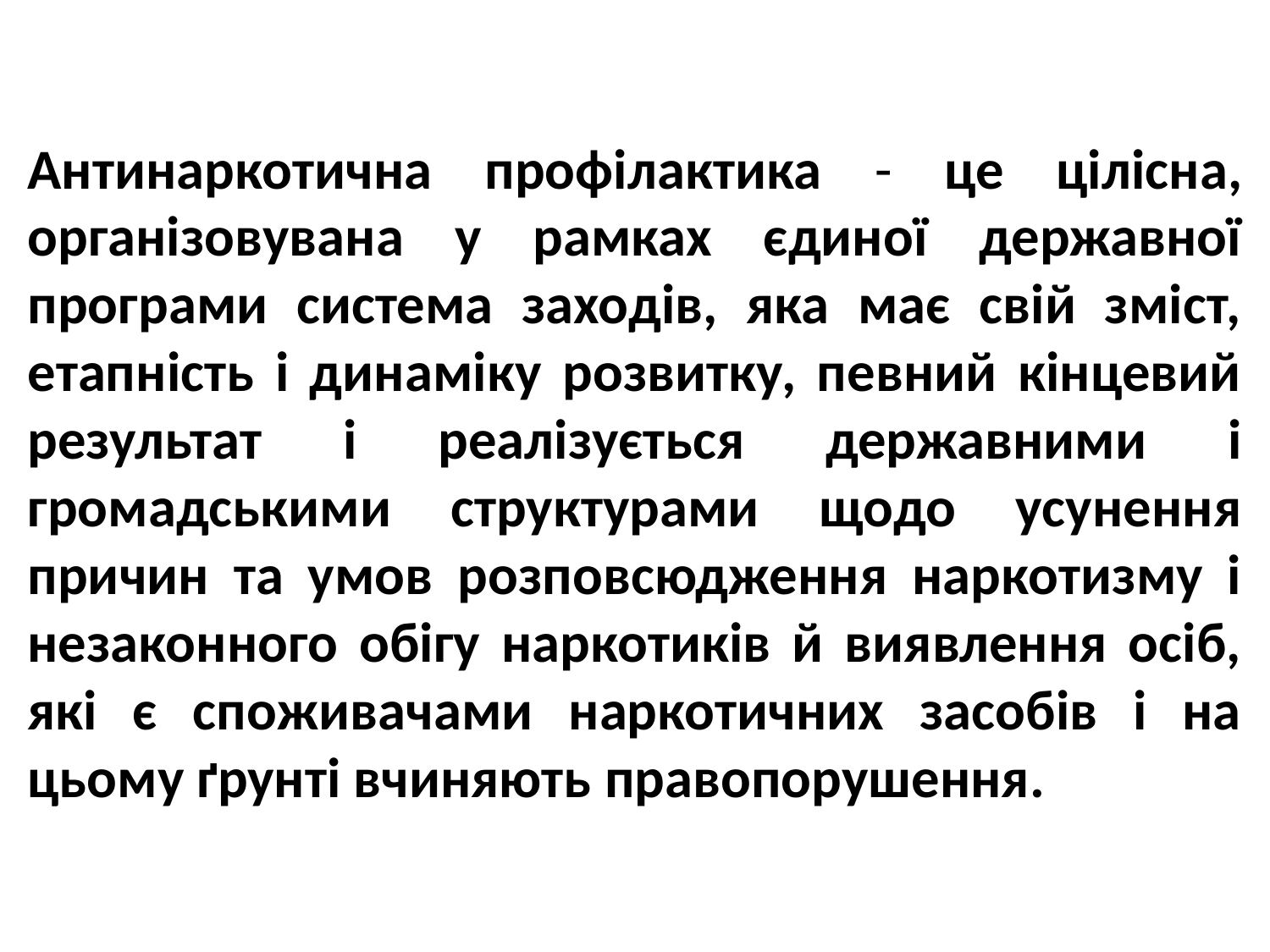

Антинаркотична профілактика - це цілісна, організовувана у рамках єдиної державної програми система заходів, яка має свій зміст, етапність і динаміку розвитку, певний кінцевий результат і реалізується державними і громадськими структурами щодо усунення причин та умов розповсюдження наркотизму і незаконного обігу наркотиків й виявлення осіб, які є споживачами наркотичних засобів і на цьому ґрунті вчиняють правопорушення.